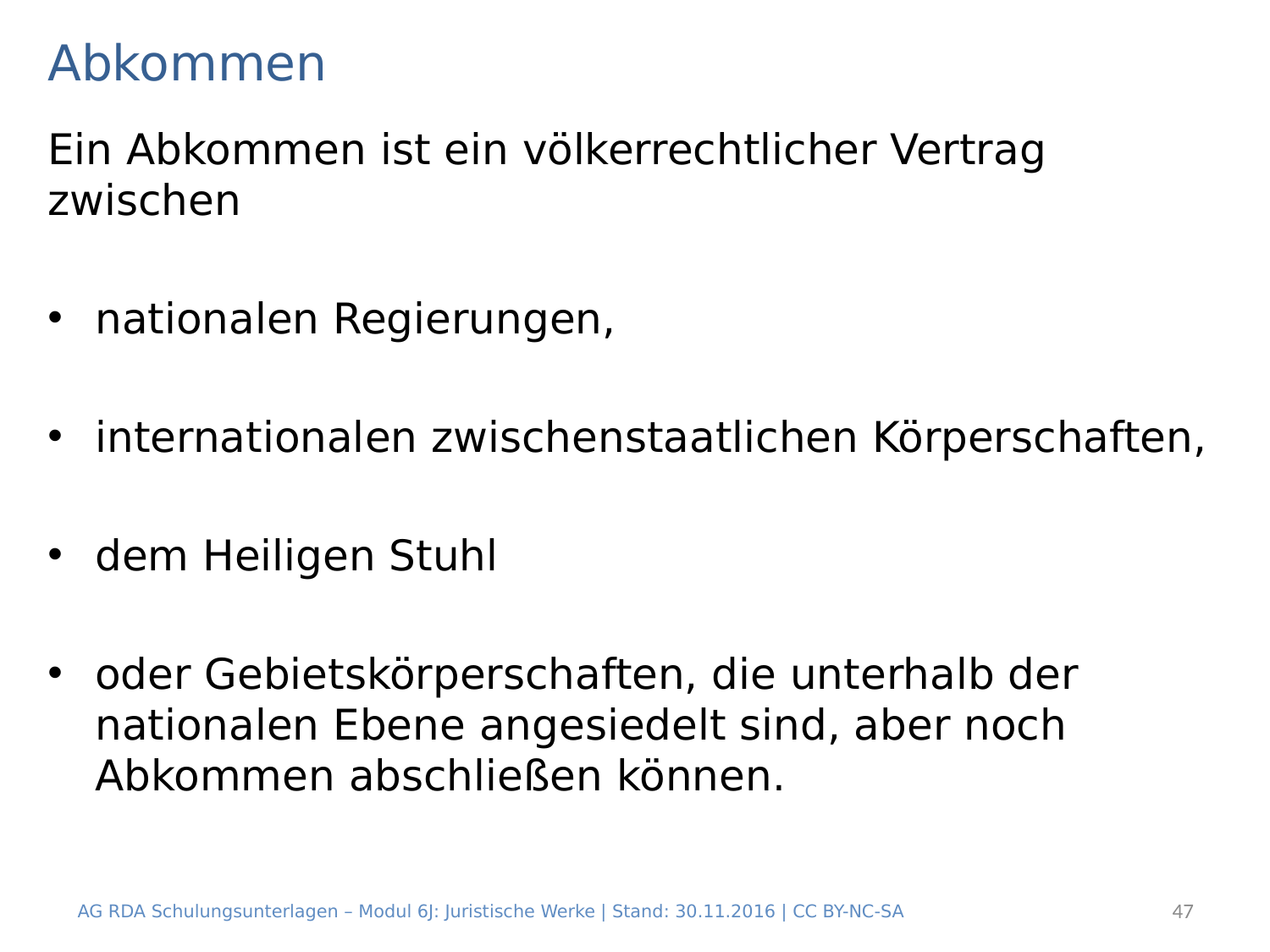

# Abkommen
Ein Abkommen ist ein völkerrechtlicher Vertrag zwischen

nationalen Regierungen,

internationalen zwischenstaatlichen Körperschaften,

dem Heiligen Stuhl

oder Gebietskörperschaften, die unterhalb der nationalen Ebene angesiedelt sind, aber noch Abkommen abschließen können.

AG RDA Schulungsunterlagen – Modul 6J: Juristische Werke | Stand: 30.11.2016 | CC BY-NC-SA
47